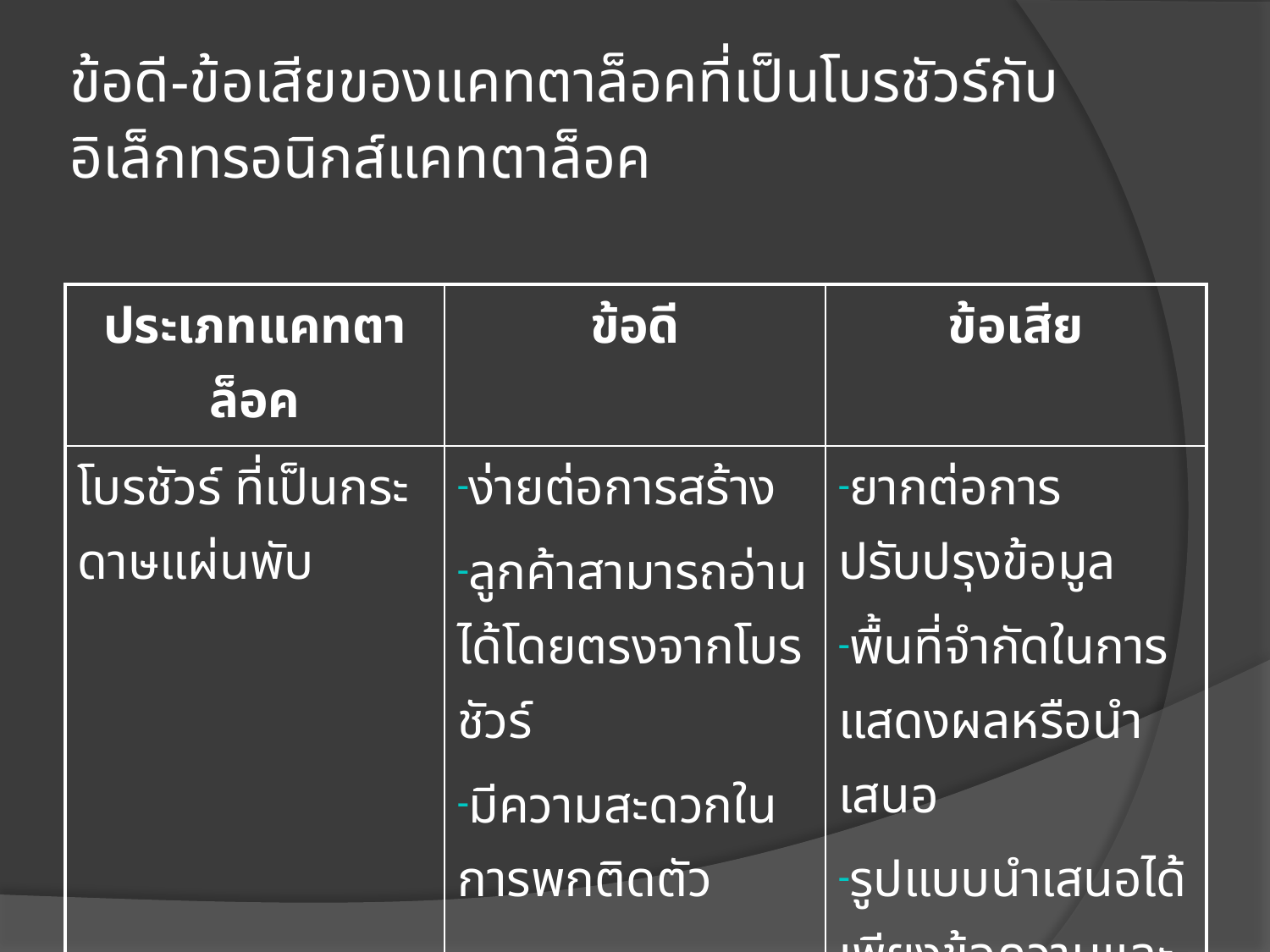

# ข้อดี-ข้อเสียของแคทตาล็อคที่เป็นโบรชัวร์กับอิเล็กทรอนิกส์แคทตาล็อค
| ประเภทแคทตาล็อค | ข้อดี | ข้อเสีย |
| --- | --- | --- |
| โบรชัวร์ ที่เป็นกระดาษแผ่นพับ | ง่ายต่อการสร้าง ลูกค้าสามารถอ่านได้โดยตรงจากโบรชัวร์ มีความสะดวกในการพกติดตัว | ยากต่อการปรับปรุงข้อมูล พื้นที่จำกัดในการแสดงผลหรือนำเสนอ รูปแบบนำเสนอได้เพียงข้อความและภาพนิ่ง ไม่รองรับการทำงานร่วมกับสื่อมัลติมีเดีย |